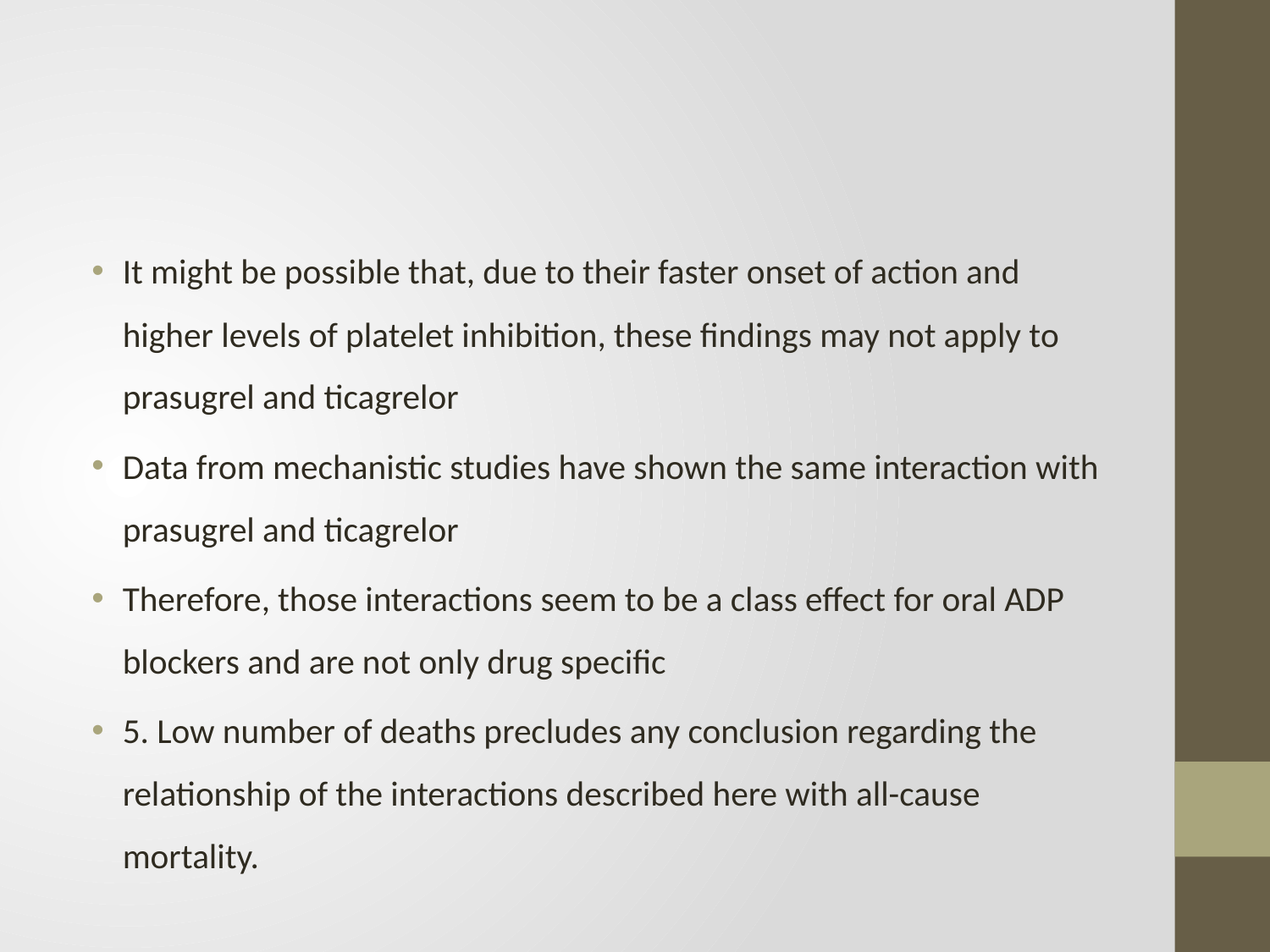

#
It might be possible that, due to their faster onset of action and higher levels of platelet inhibition, these findings may not apply to prasugrel and ticagrelor
Data from mechanistic studies have shown the same interaction with prasugrel and ticagrelor
Therefore, those interactions seem to be a class effect for oral ADP blockers and are not only drug specific
5. Low number of deaths precludes any conclusion regarding the relationship of the interactions described here with all-cause mortality.